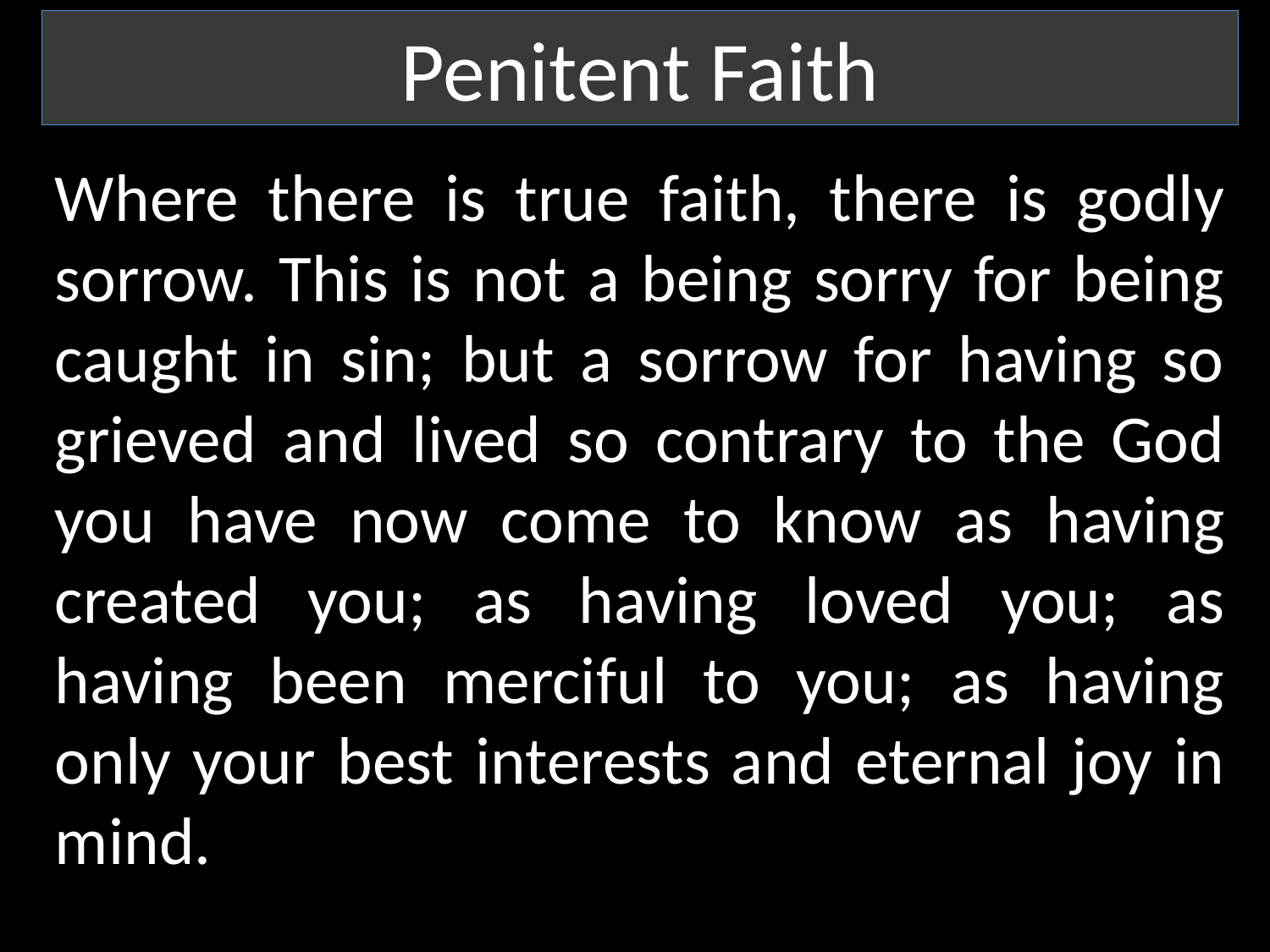

Penitent Faith
Where there is true faith, there is godly sorrow. This is not a being sorry for being caught in sin; but a sorrow for having so grieved and lived so contrary to the God you have now come to know as having created you; as having loved you; as having been merciful to you; as having only your best interests and eternal joy in mind.